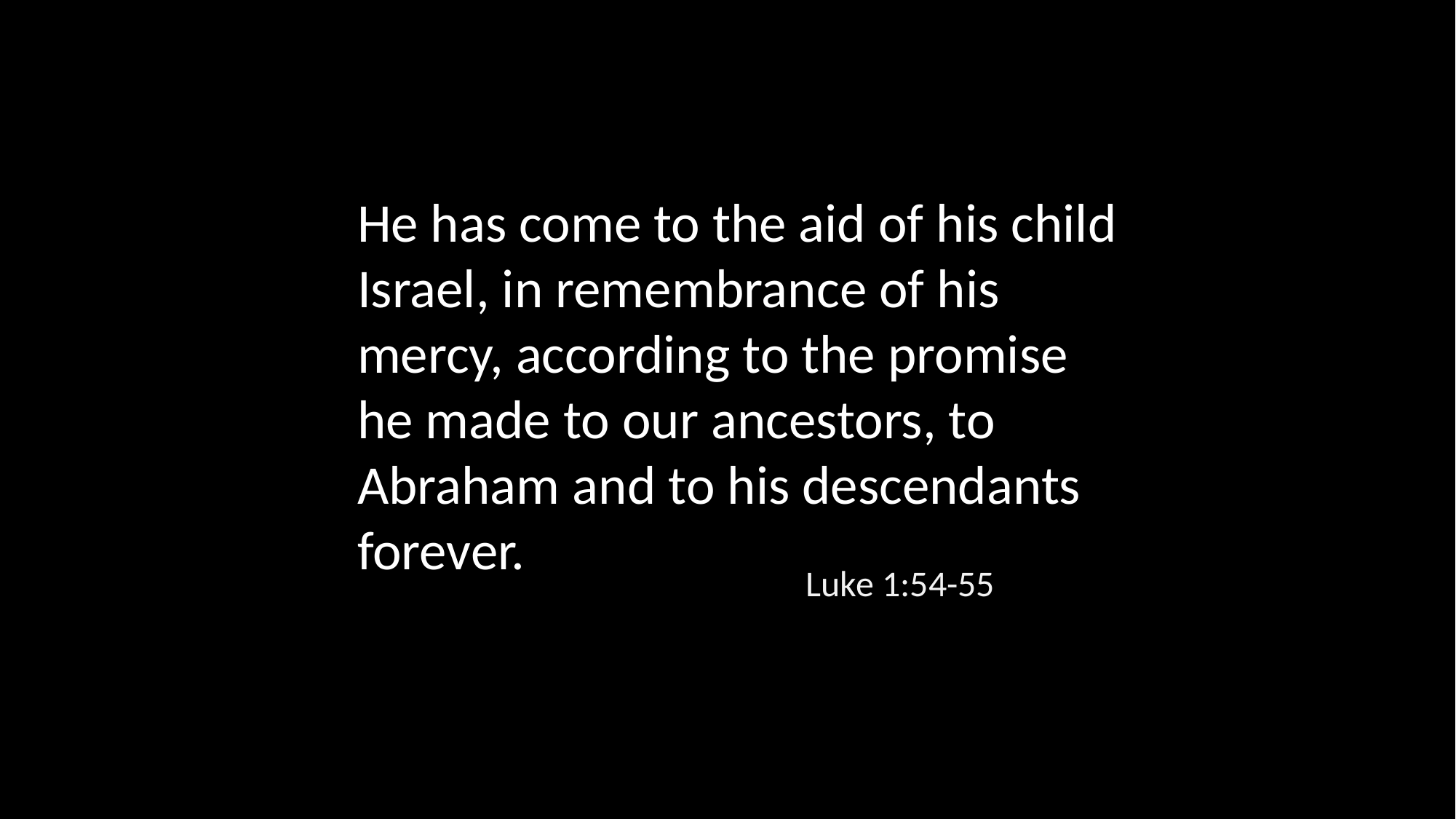

He has come to the aid of his child Israel, in remembrance of his mercy, according to the promise he made to our ancestors, to Abraham and to his descendants forever.
Luke 1:54-55